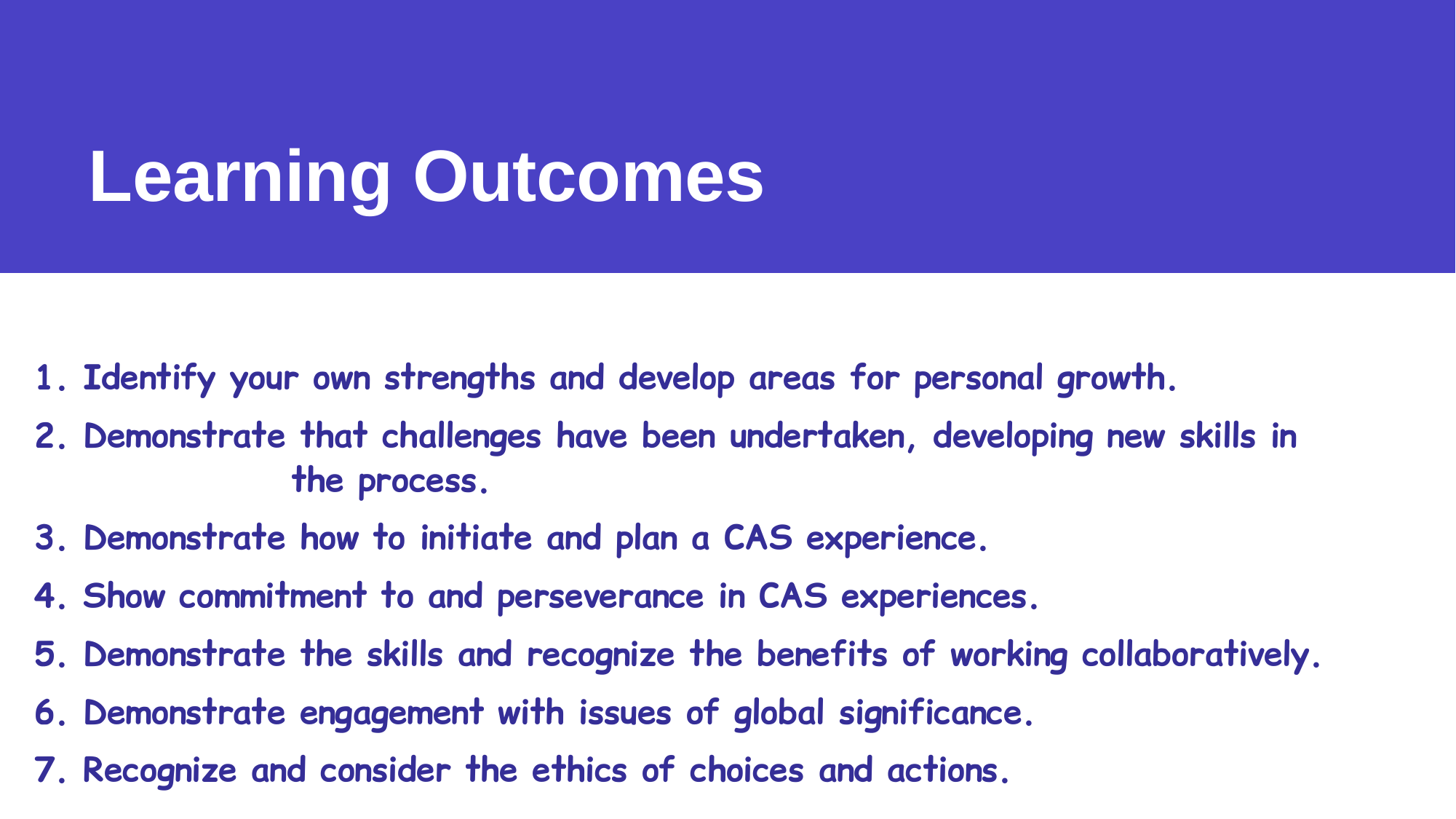

# Learning Outcomes
1. Identify your own strengths and develop areas for personal growth.
2. Demonstrate that challenges have been undertaken, developing new skills in                      the process.
3. Demonstrate how to initiate and plan a CAS experience.
4. Show commitment to and perseverance in CAS experiences.
5. Demonstrate the skills and recognize the benefits of working collaboratively.
6. Demonstrate engagement with issues of global significance.
7. Recognize and consider the ethics of choices and actions.

Presentation title